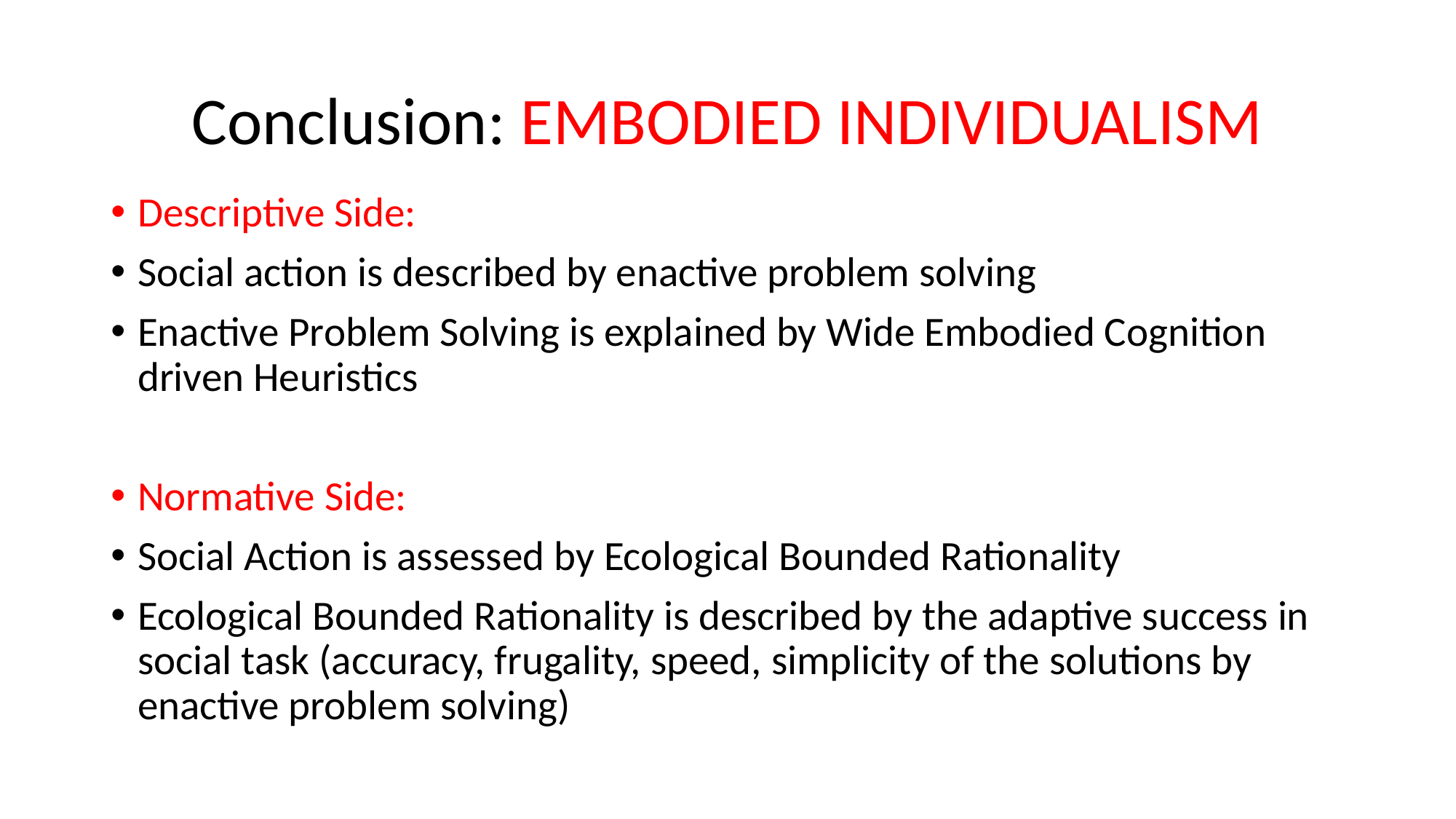

# Conclusion: EMBODIED INDIVIDUALISM
Descriptive Side:
Social action is described by enactive problem solving
Enactive Problem Solving is explained by Wide Embodied Cognition driven Heuristics

Normative Side:
Social Action is assessed by Ecological Bounded Rationality
Ecological Bounded Rationality is described by the adaptive success in social task (accuracy, frugality, speed, simplicity of the solutions by enactive problem solving)